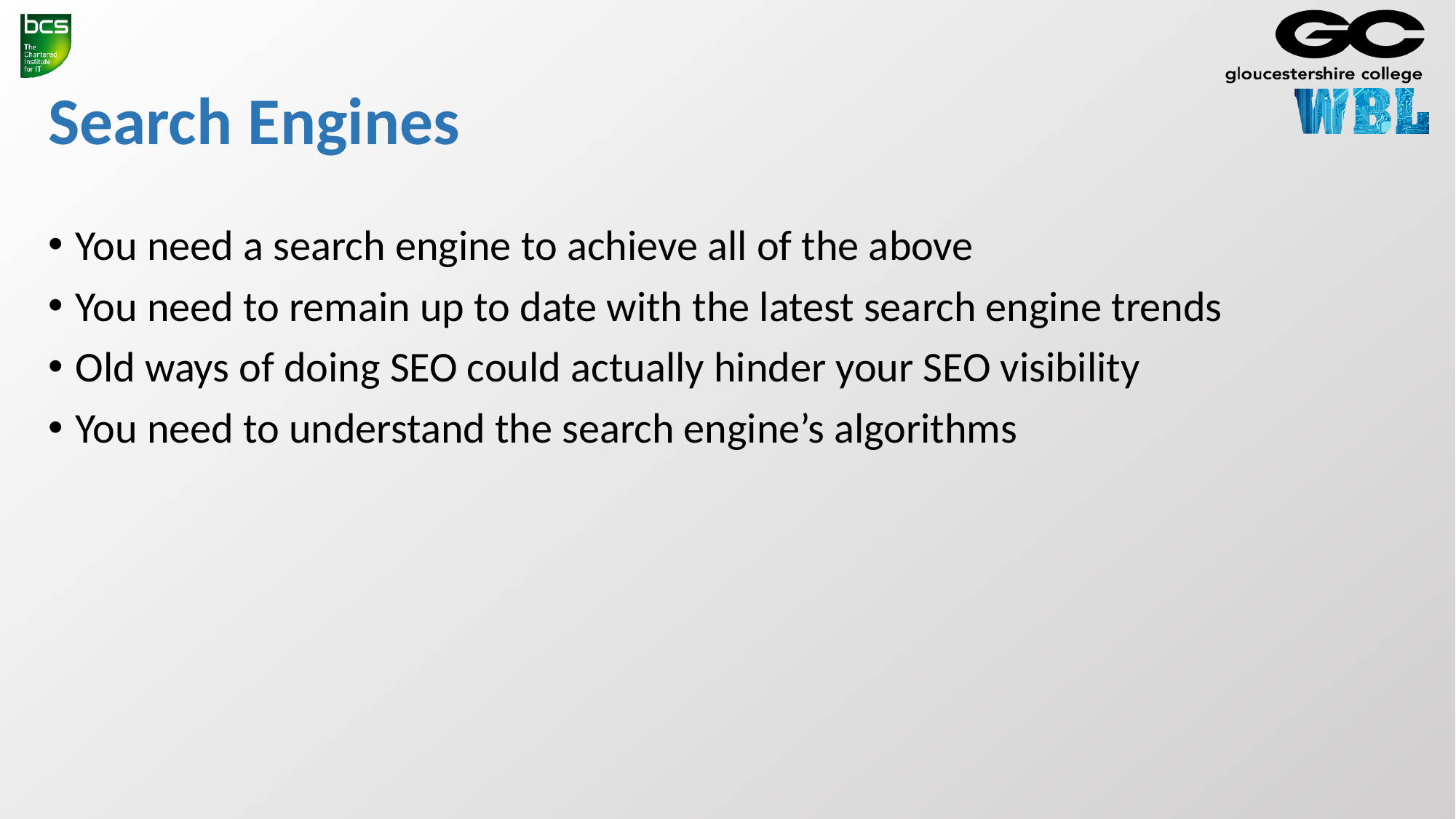

# Search Engines
You need a search engine to achieve all of the above
You need to remain up to date with the latest search engine trends
Old ways of doing SEO could actually hinder your SEO visibility
You need to understand the search engine’s algorithms